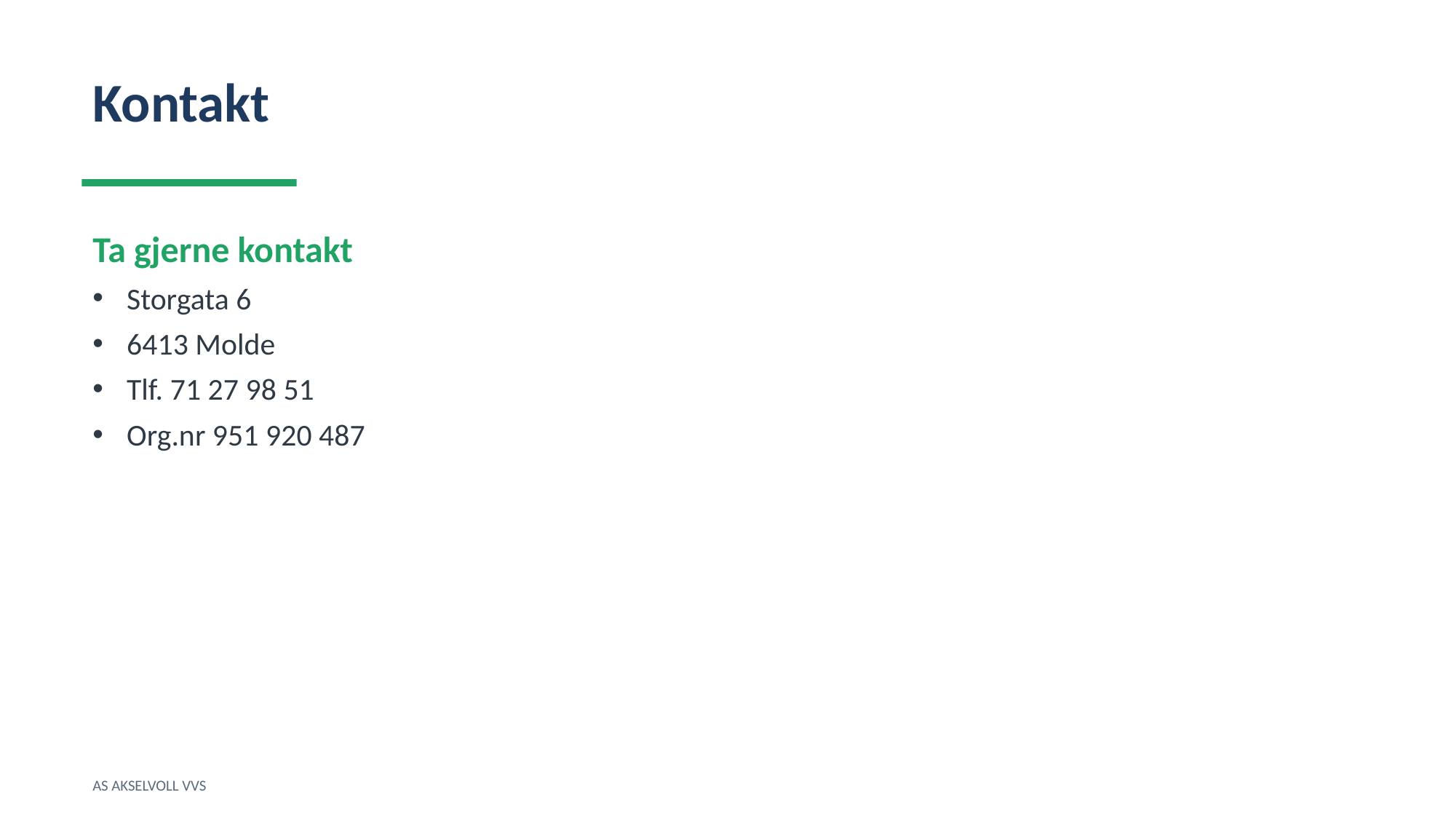

Kontakt

Ta gjerne kontakt
Storgata 6
6413 Molde
Tlf. 71 27 98 51
Org.nr 951 920 487
AS AKSELVOLL VVS